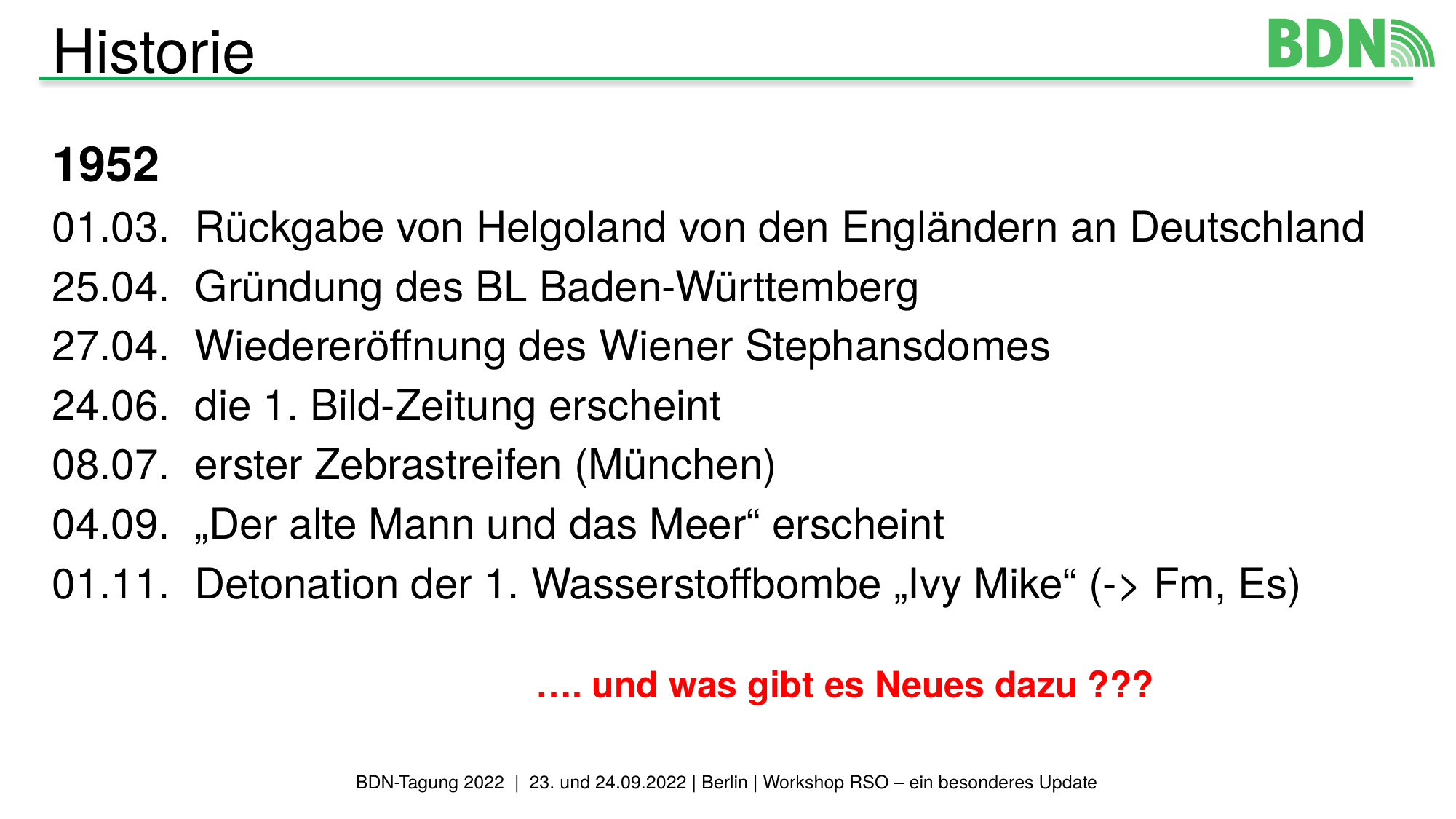

Historie
1952
01.03.	Rückgabe von Helgoland von den Engländern an Deutschland
25.04.	Gründung des BL Baden-Württemberg
27.04.	Wiedereröffnung des Wiener Stephansdomes
24.06.	die 1. Bild-Zeitung erscheint
08.07.	erster Zebrastreifen (München)
04.09.	„Der alte Mann und das Meer“ erscheint
01.11.	Detonation der 1. Wasserstoffbombe „Ivy Mike“ (-> Fm, Es)

…. und was gibt es Neues dazu ???